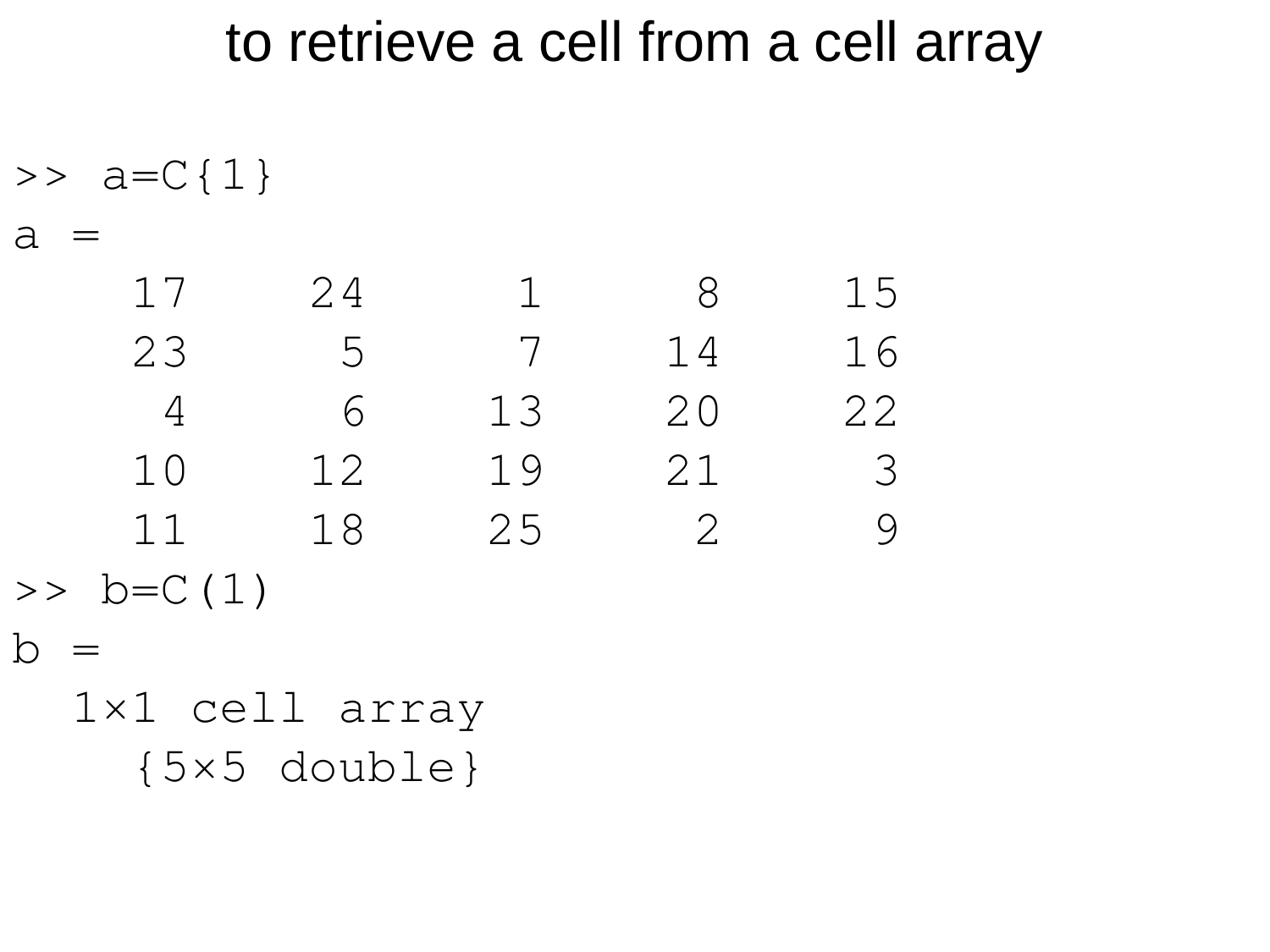

to retrieve a cell from a cell array

>> a=C{1}
a =
    17    24     1     8    15
    23     5     7    14    16
     4     6    13    20    22
    10    12    19    21     3
    11    18    25     2     9
>> b=C(1)
b =
  1×1 cell array
    {5×5 double}